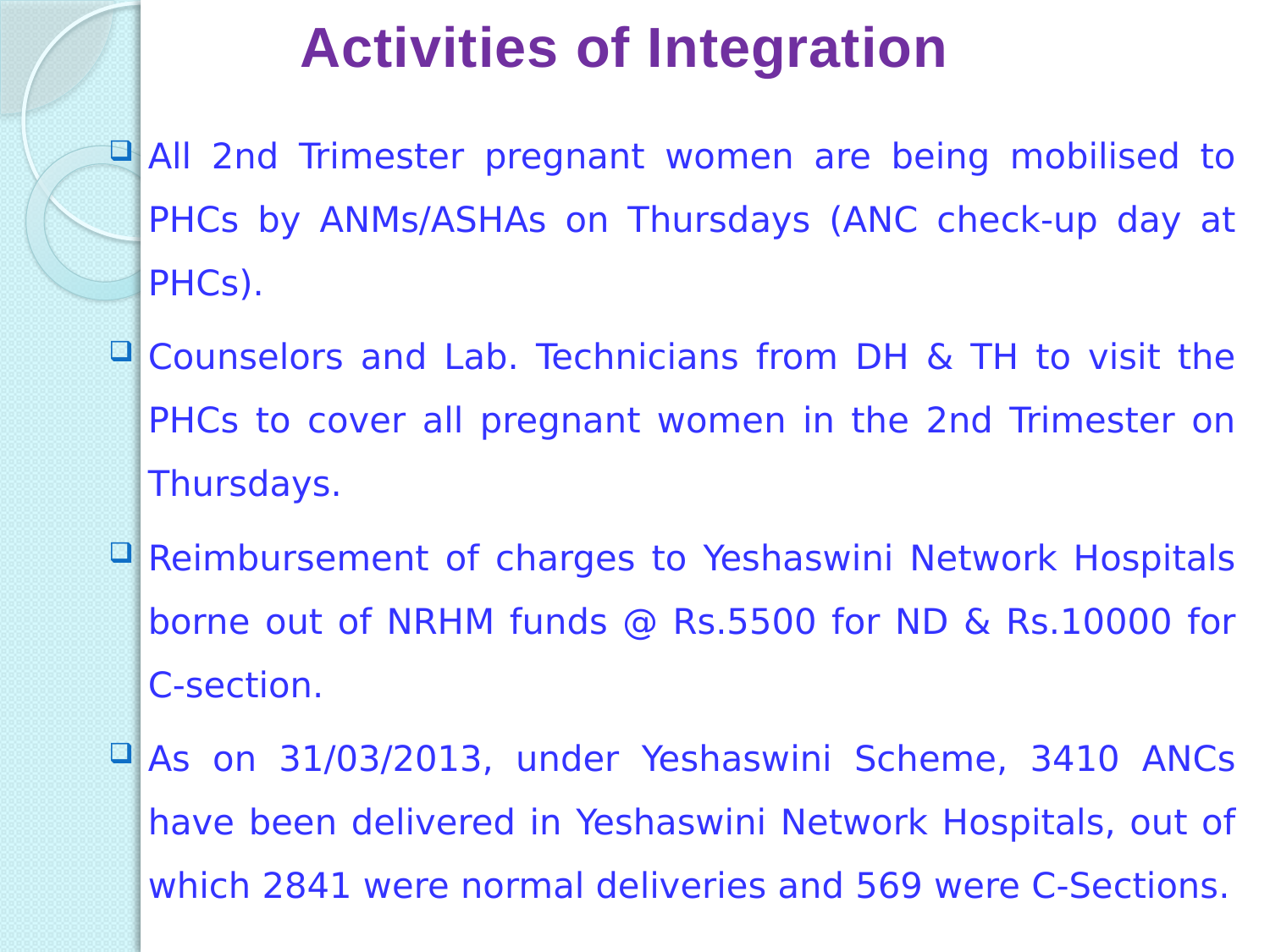

# Activities of Integration
All 2nd Trimester pregnant women are being mobilised to PHCs by ANMs/ASHAs on Thursdays (ANC check-up day at PHCs).
Counselors and Lab. Technicians from DH & TH to visit the PHCs to cover all pregnant women in the 2nd Trimester on Thursdays.
Reimbursement of charges to Yeshaswini Network Hospitals borne out of NRHM funds @ Rs.5500 for ND & Rs.10000 for C-section.
As on 31/03/2013, under Yeshaswini Scheme, 3410 ANCs have been delivered in Yeshaswini Network Hospitals, out of which 2841 were normal deliveries and 569 were C-Sections.